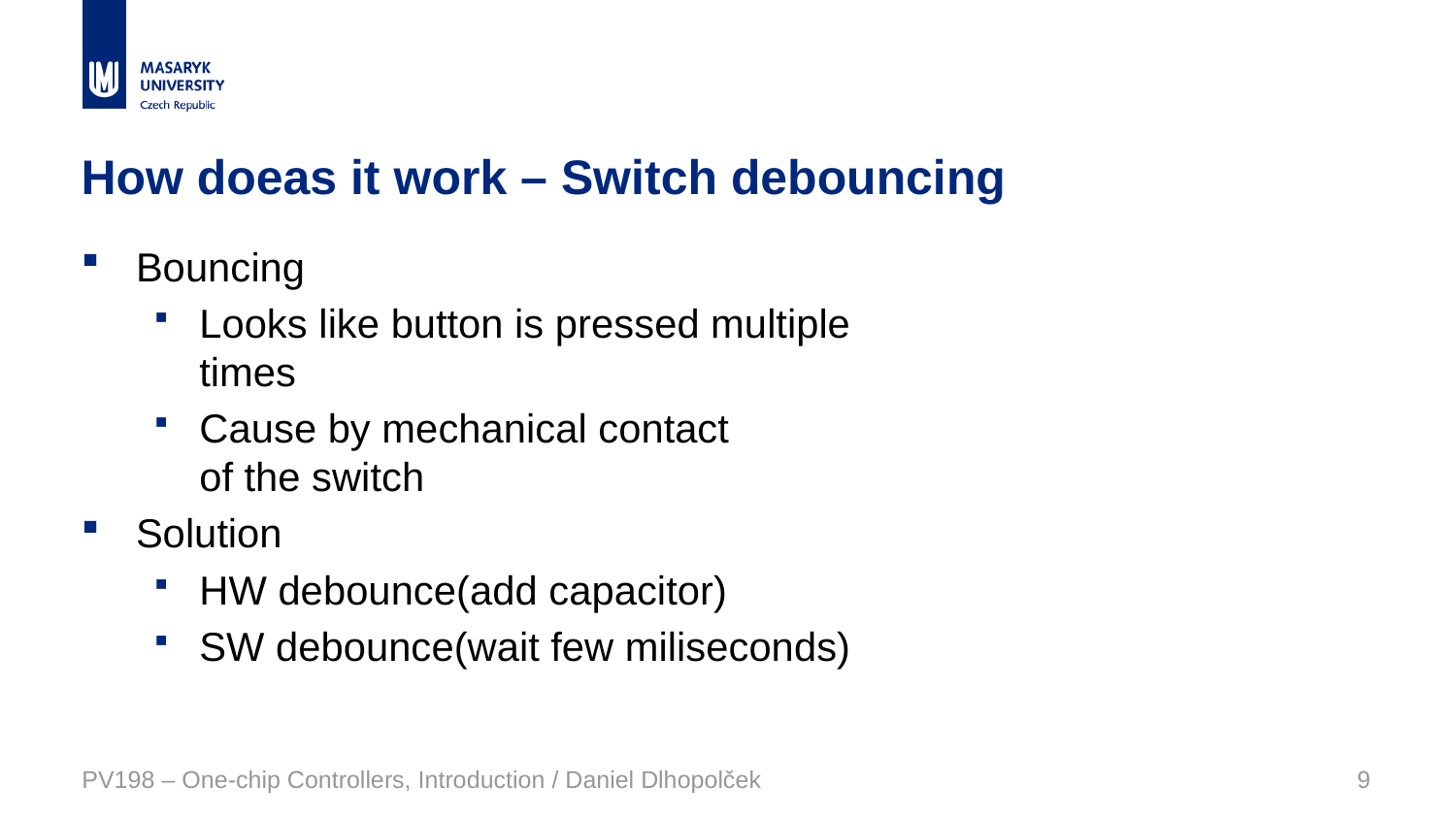

# How doeas it work – Switch debouncing
Bouncing
Looks like button is pressed multiple
times
Cause by mechanical contact
of the switch
Solution
HW debounce(add capacitor)
SW debounce(wait few miliseconds)

PV198 – One-chip Controllers, Introduction / Daniel Dlhopolček
9